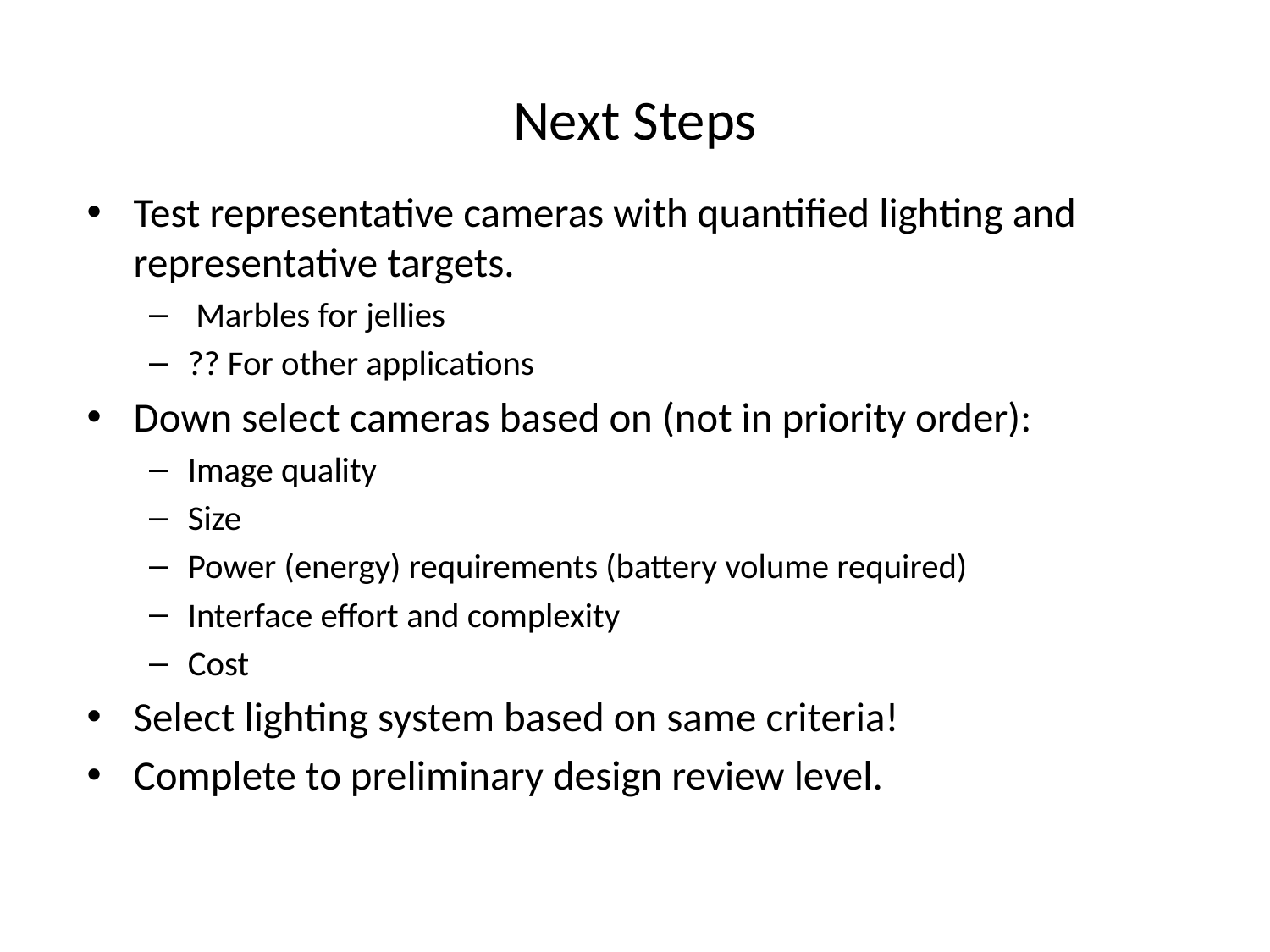

# Next Steps
Test representative cameras with quantified lighting and representative targets.
 Marbles for jellies
?? For other applications
Down select cameras based on (not in priority order):
Image quality
Size
Power (energy) requirements (battery volume required)
Interface effort and complexity
Cost
Select lighting system based on same criteria!
Complete to preliminary design review level.